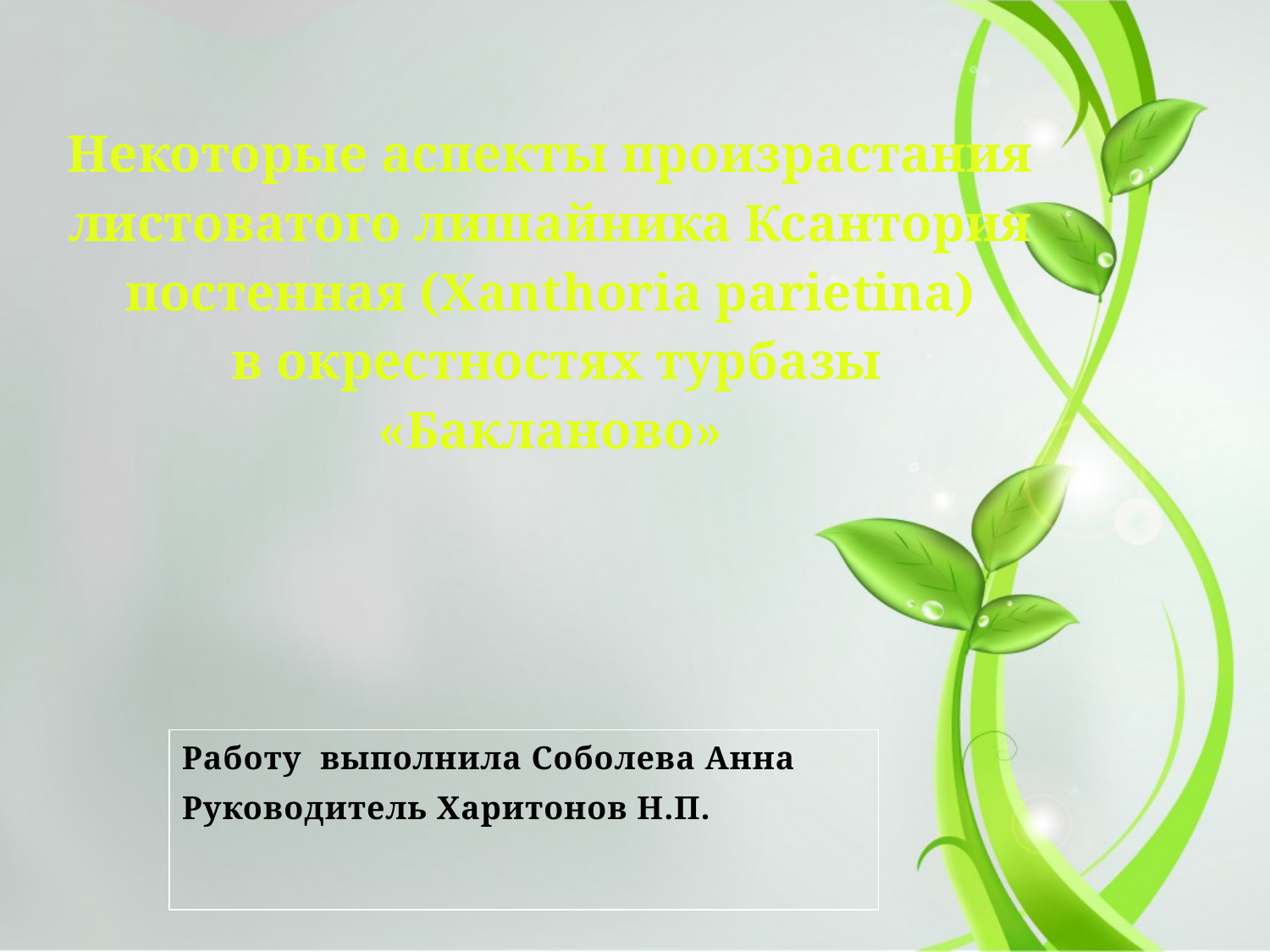

# Некоторые аспекты произрастания листоватого лишайника Ксантория постенная (Xanthoria parietina) в окрестностях турбазы «Бакланово»
Работу  выполнила Соболева Анна
Руководитель Харитонов Н.П.